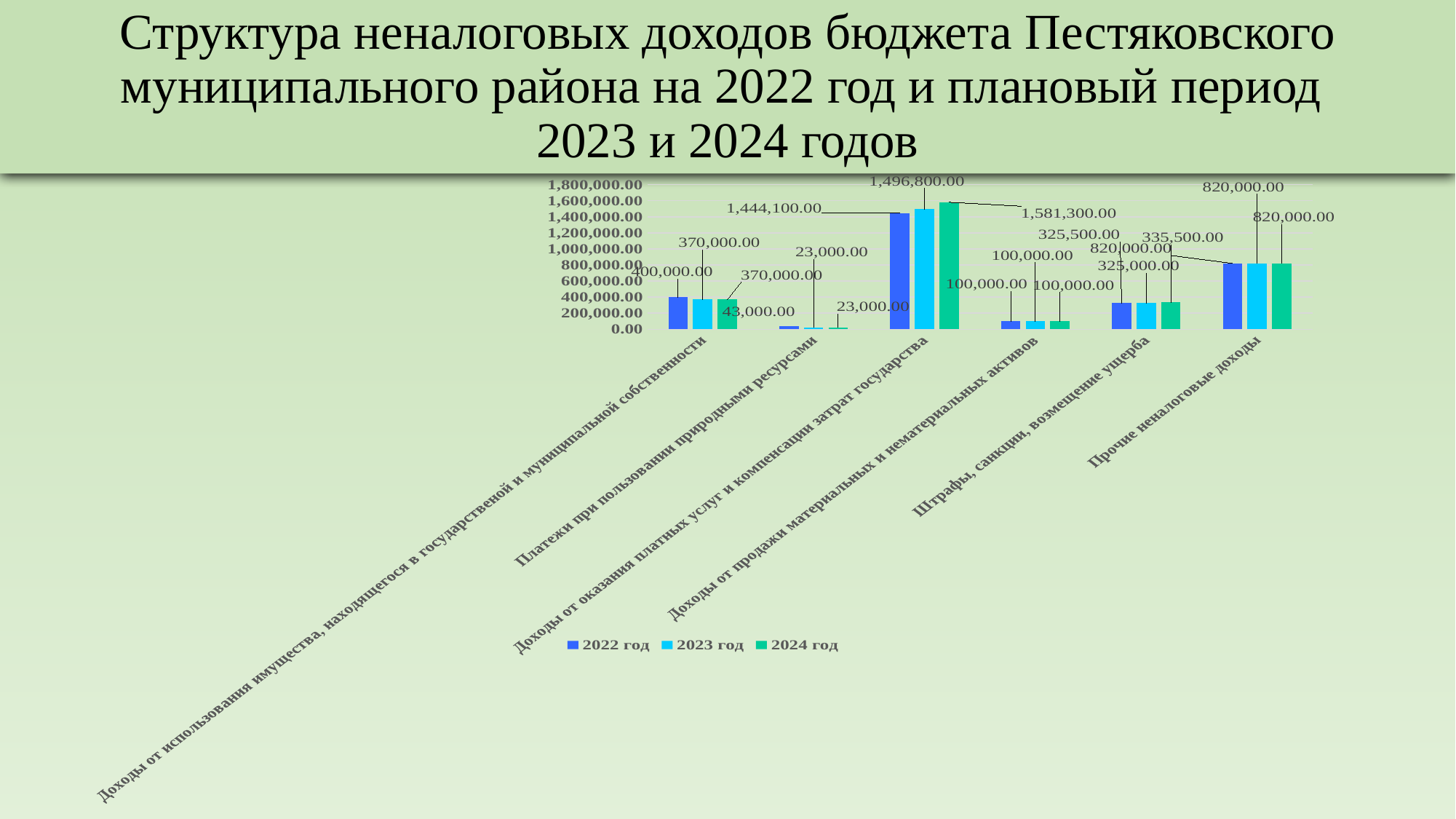

# Структура неналоговых доходов бюджета Пестяковского муниципального района на 2022 год и плановый период 2023 и 2024 годов

### Chart

| Category | 2022 год | 2023 год | 2024 год |
|---|---|---|---|
| Доходы от использования имущества, находящегося в государственой и муниципальной собственности | 400000.0 | 370000.0 | 370000.0 |
| Платежи при пользовании природными ресурсами | 43000.0 | 23000.0 | 23000.0 |
| Доходы от оказания платных услуг и компенсации затрат государства | 1444100.0 | 1496800.0 | 1581300.0 |
| Доходы от продажи материальных и нематериальных активов | 100000.0 | 100000.0 | 100000.0 |
| Штрафы, санкции, возмещение ущерба | 325500.0 | 325000.0 | 335500.0 |
| Прочие неналоговые доходы | 820000.0 | 820000.0 | 820000.0 |